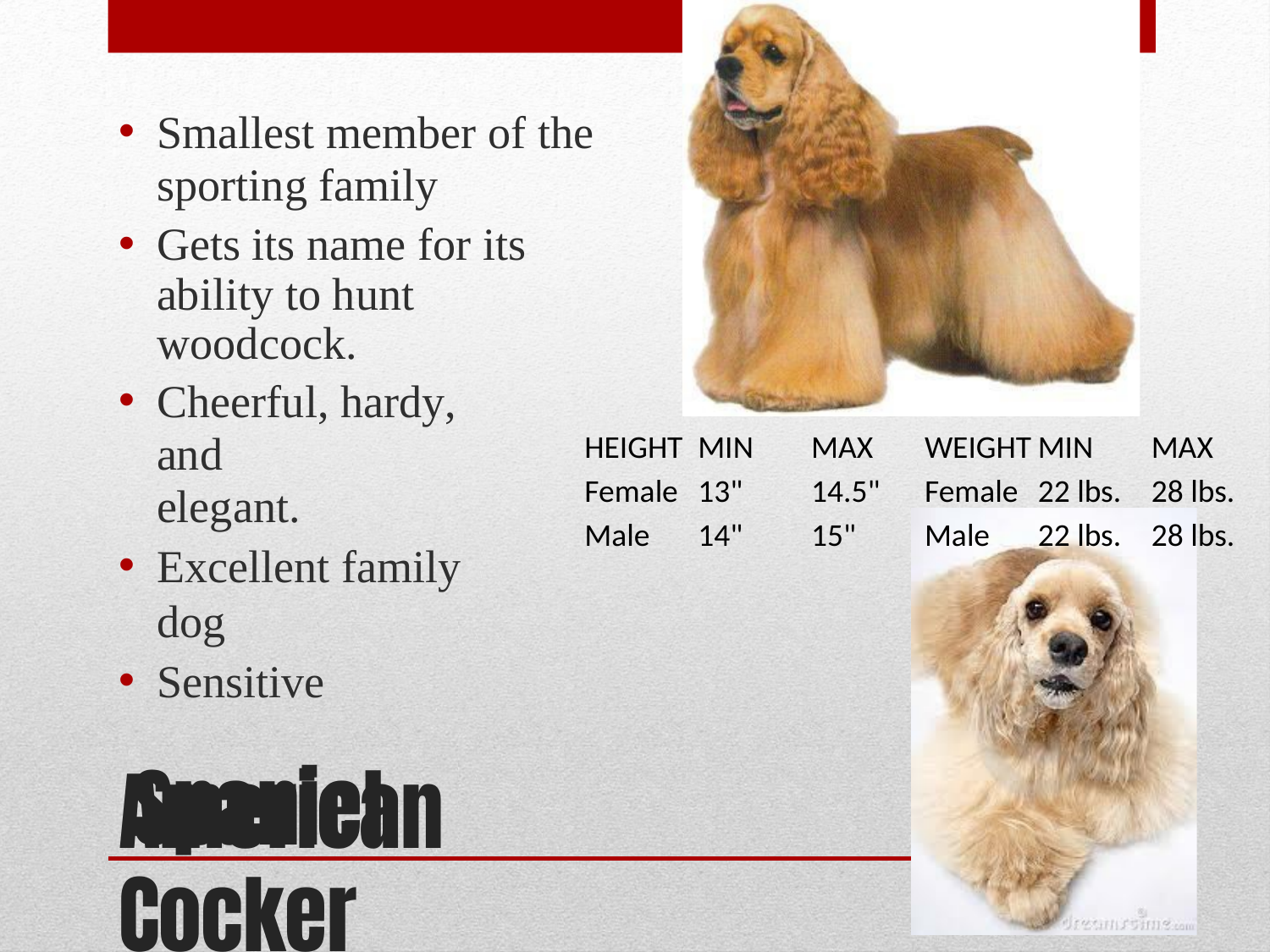

Smallest member of the
sporting family
Gets its name for its ability to hunt woodcock.
Cheerful, hardy, and
elegant.
Excellent family dog
Sensitive

American Cocker
| HEIGHT | MIN | MAX | WEIGHT | MIN | MAX |
| --- | --- | --- | --- | --- | --- |
| Female | 13" | 14.5" | Female | 22 lbs. | 28 lbs. |
| Male | 14" | 15" | Male | 22 lbs. | 28 lbs. |

Spaniel